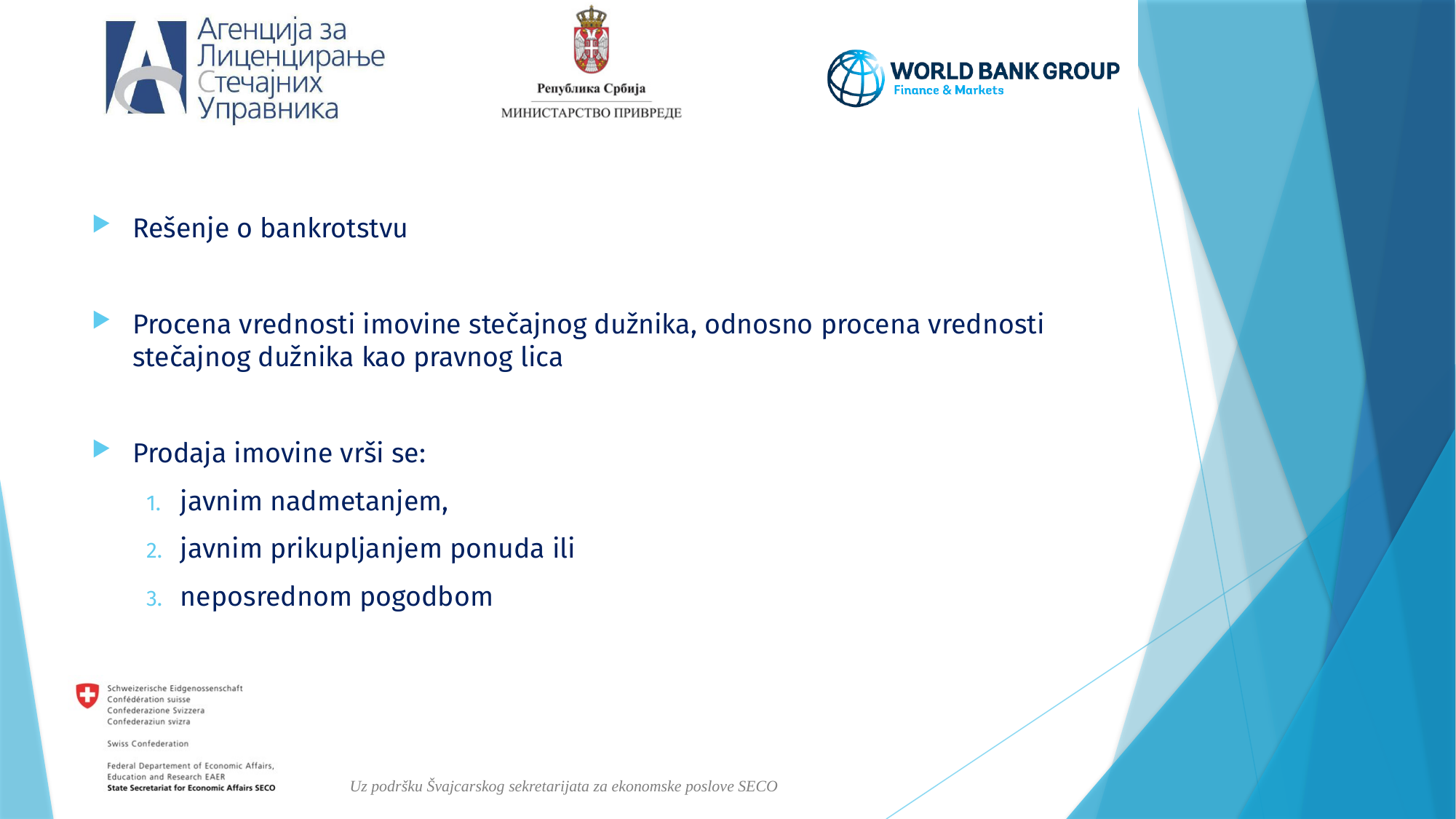

#
Rešenje o bankrotstvu

Procena vrednosti imovine stečajnog dužnika, odnosno procena vrednosti stečajnog dužnika kao pravnog lica

Prodaja imovine vrši se:
javnim nadmetanjem,
javnim prikupljanjem ponuda ili
neposrednom pogodbom